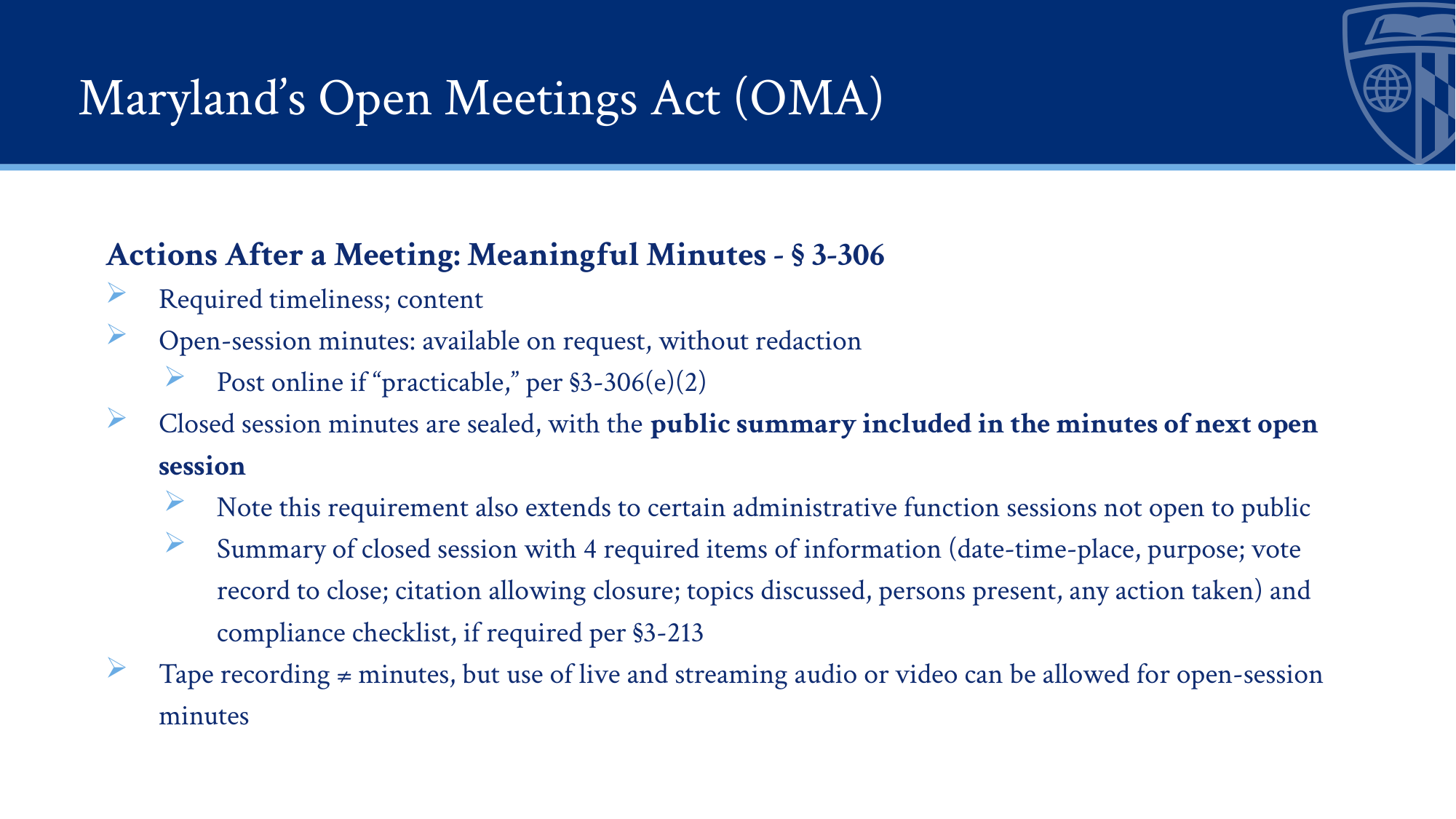

# Maryland’s Open Meetings Act (OMA)
Actions After a Meeting: Meaningful Minutes - § 3-306
Required timeliness; content
Open-session minutes: available on request, without redaction
Post online if “practicable,” per §3-306(e)(2)
Closed session minutes are sealed, with the public summary included in the minutes of next open session
Note this requirement also extends to certain administrative function sessions not open to public
Summary of closed session with 4 required items of information (date-time-place, purpose; vote record to close; citation allowing closure; topics discussed, persons present, any action taken) and compliance checklist, if required per §3-213
Tape recording ≠ minutes, but use of live and streaming audio or video can be allowed for open-session minutes